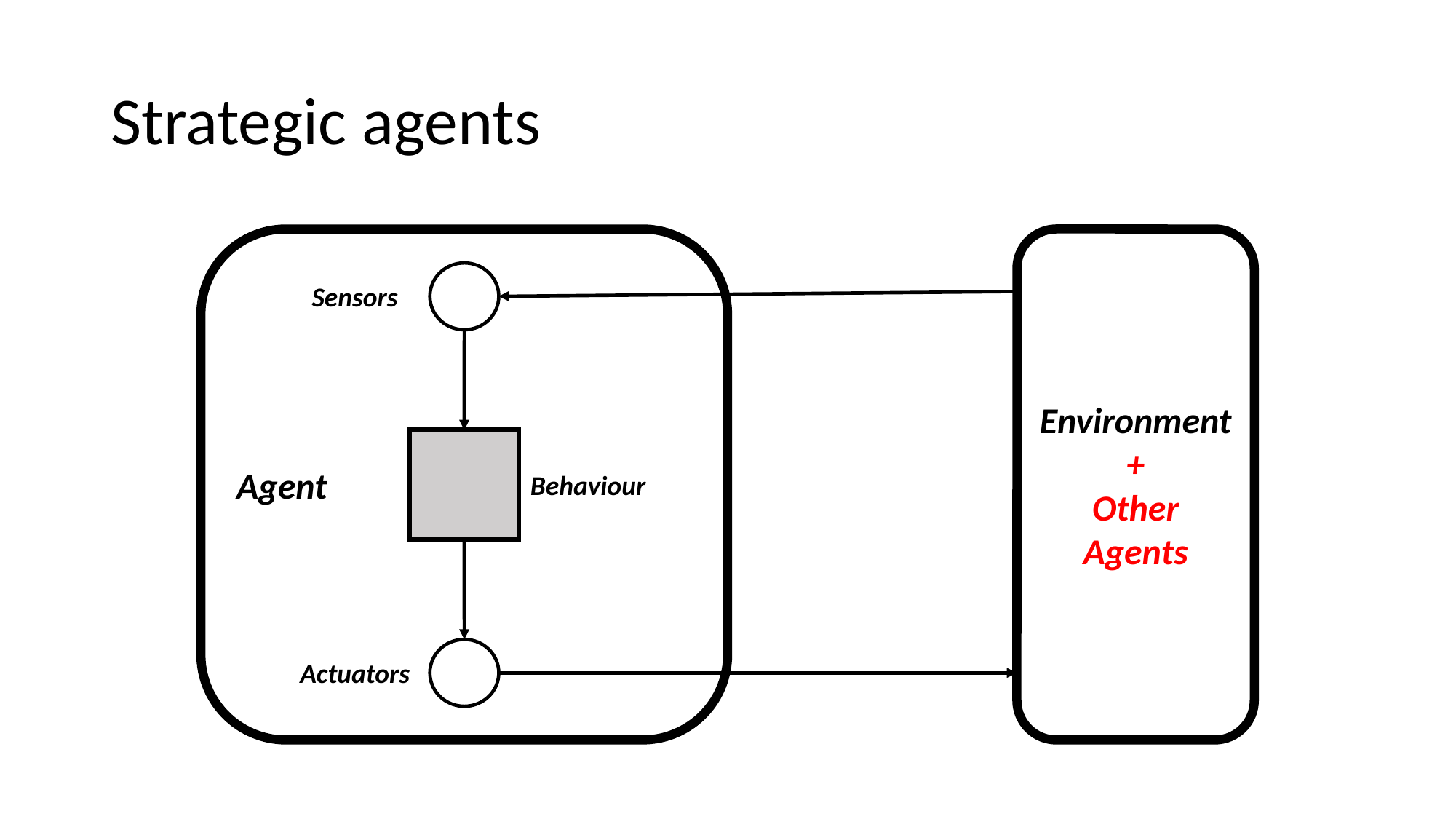

# Strategic agents
Agent
Environment +
Other Agents

Sensors

Behaviour

Actuators